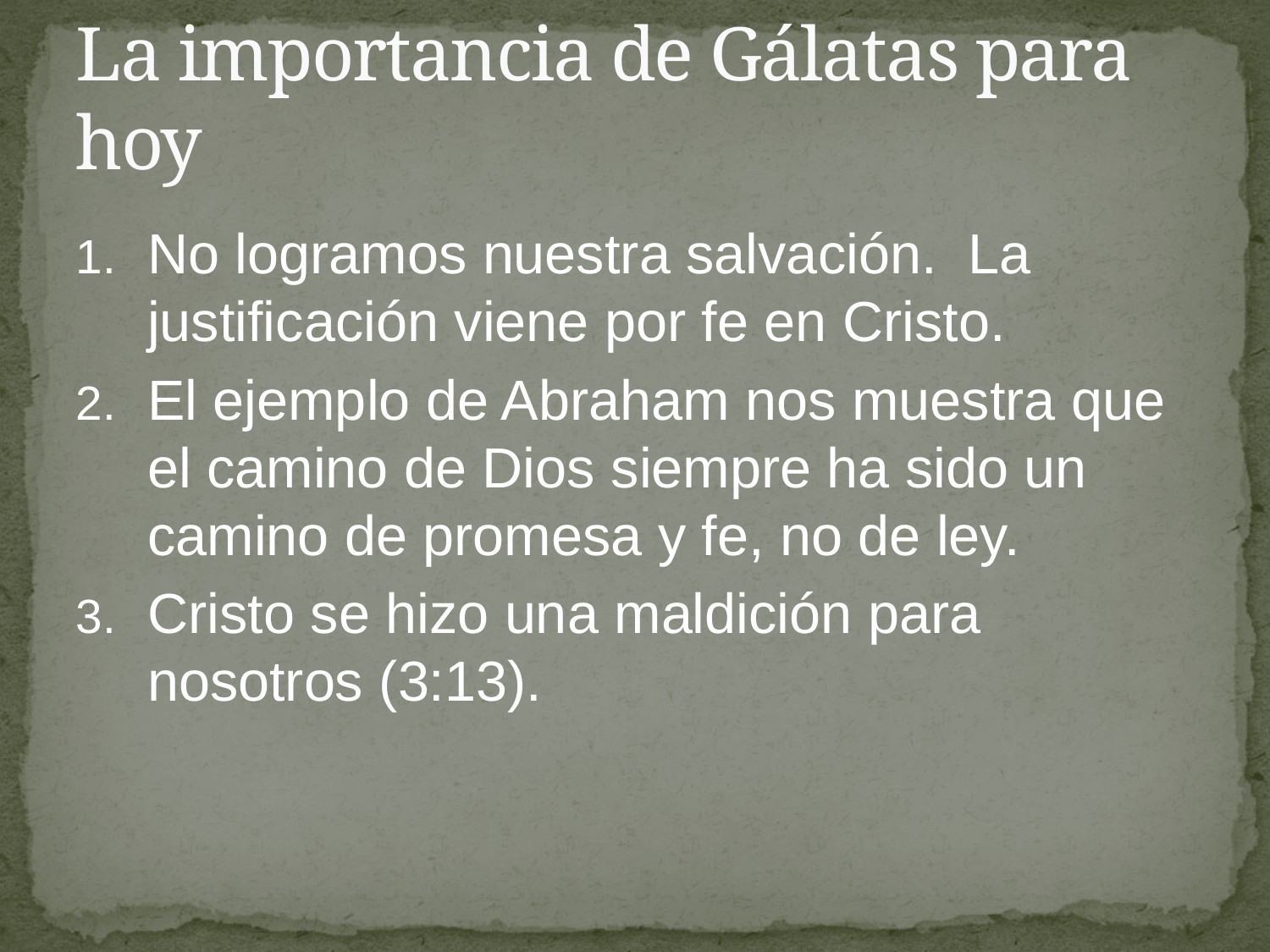

# La importancia de Gálatas para hoy
No logramos nuestra salvación.  La justificación viene por fe en Cristo.
El ejemplo de Abraham nos muestra que el camino de Dios siempre ha sido un camino de promesa y fe, no de ley.
Cristo se hizo una maldición para nosotros (3:13).